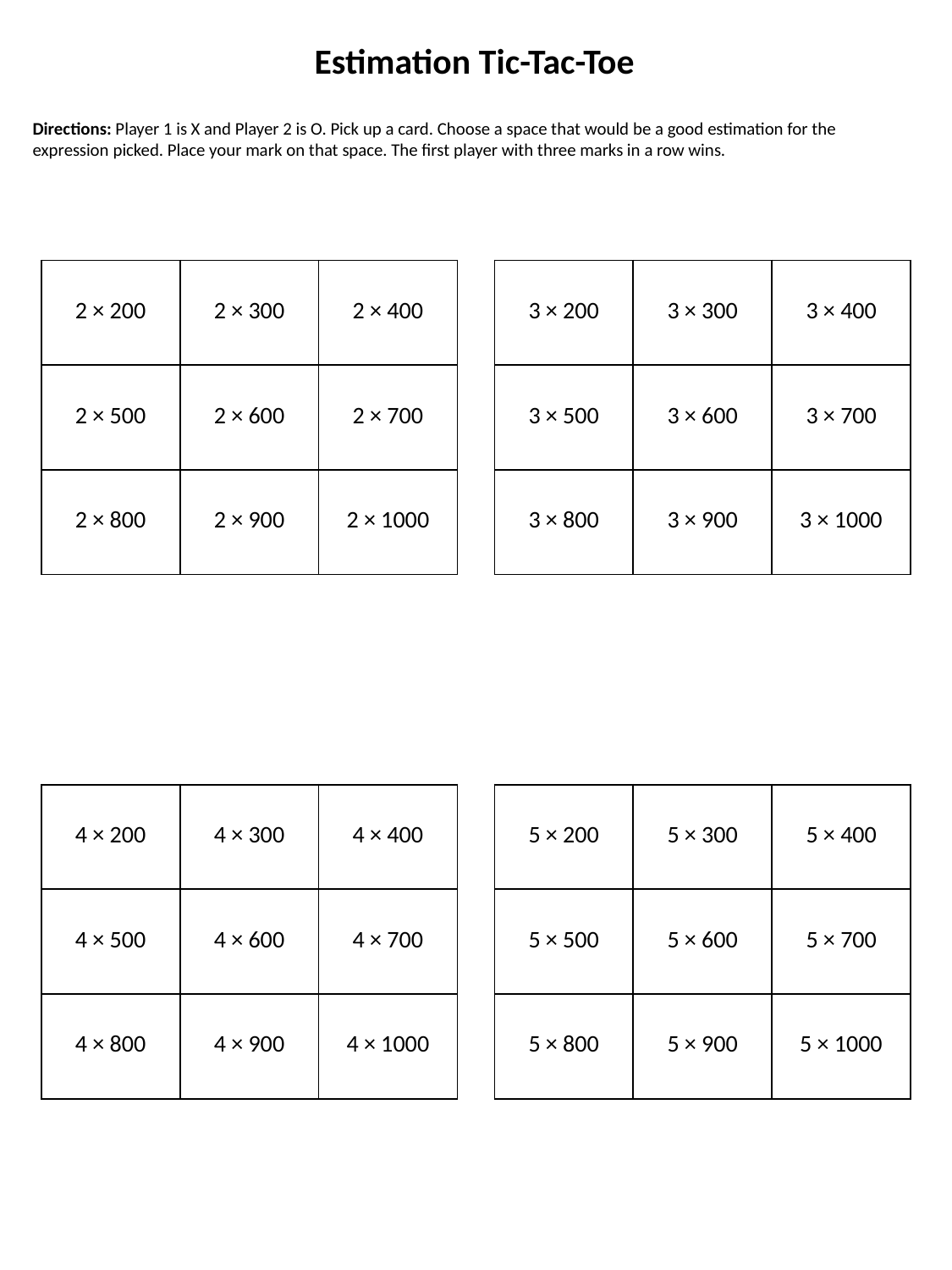

Estimation Tic-Tac-Toe
Directions: Player 1 is X and Player 2 is O. Pick up a card. Choose a space that would be a good estimation for the expression picked. Place your mark on that space. The first player with three marks in a row wins.
| 2 × 200 | 2 × 300 | 2 × 400 |
| --- | --- | --- |
| 2 × 500 | 2 × 600 | 2 × 700 |
| 2 × 800 | 2 × 900 | 2 × 1000 |
| 3 × 200 | 3 × 300 | 3 × 400 |
| --- | --- | --- |
| 3 × 500 | 3 × 600 | 3 × 700 |
| 3 × 800 | 3 × 900 | 3 × 1000 |
| 4 × 200 | 4 × 300 | 4 × 400 |
| --- | --- | --- |
| 4 × 500 | 4 × 600 | 4 × 700 |
| 4 × 800 | 4 × 900 | 4 × 1000 |
| 5 × 200 | 5 × 300 | 5 × 400 |
| --- | --- | --- |
| 5 × 500 | 5 × 600 | 5 × 700 |
| 5 × 800 | 5 × 900 | 5 × 1000 |